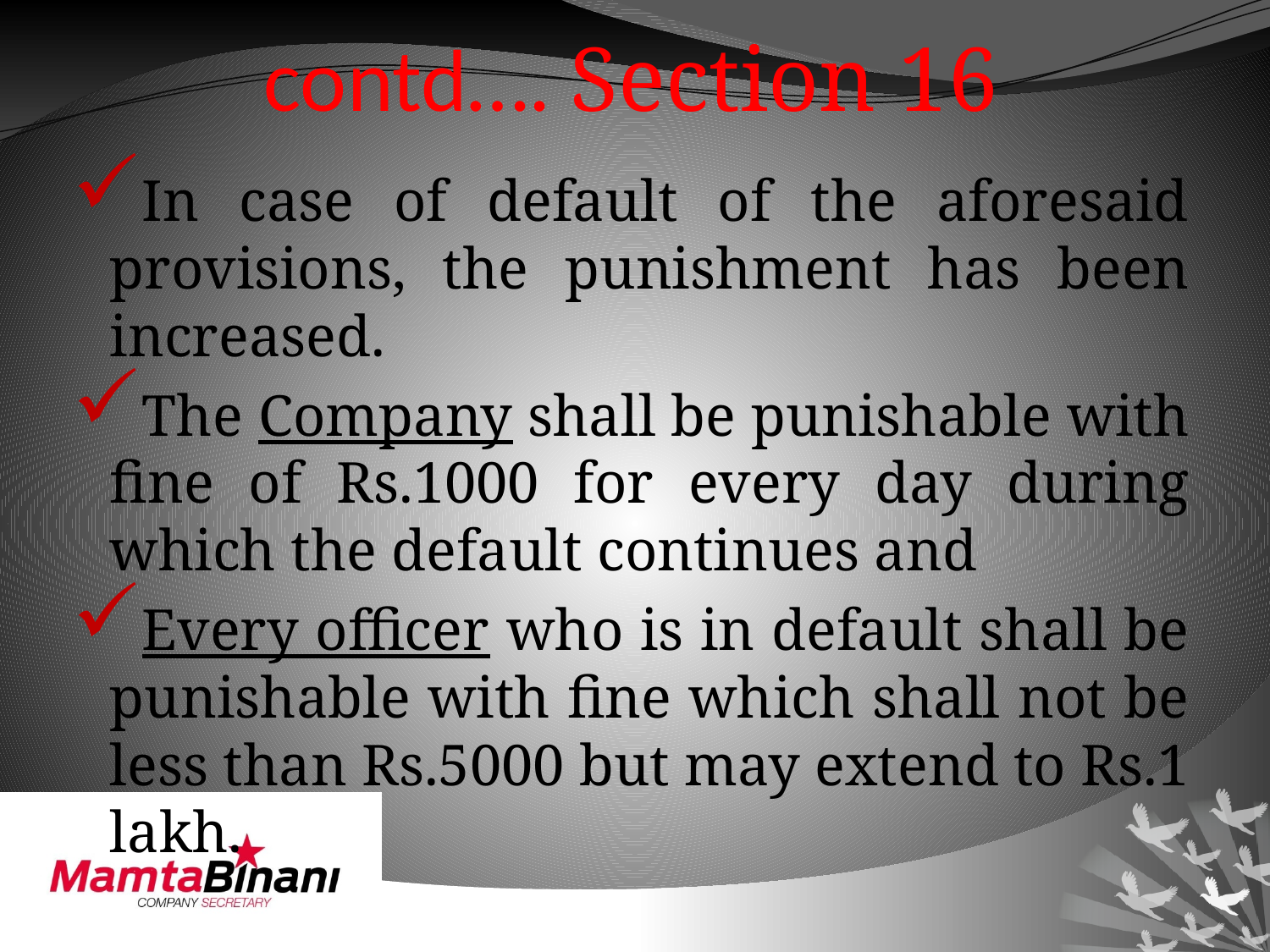

# contd…. Section 16
In case of default of the aforesaid provisions, the punishment has been increased.
The Company shall be punishable with fine of Rs.1000 for every day during which the default continues and
Every officer who is in default shall be punishable with fine which shall not be less than Rs.5000 but may extend to Rs.1 lakh.